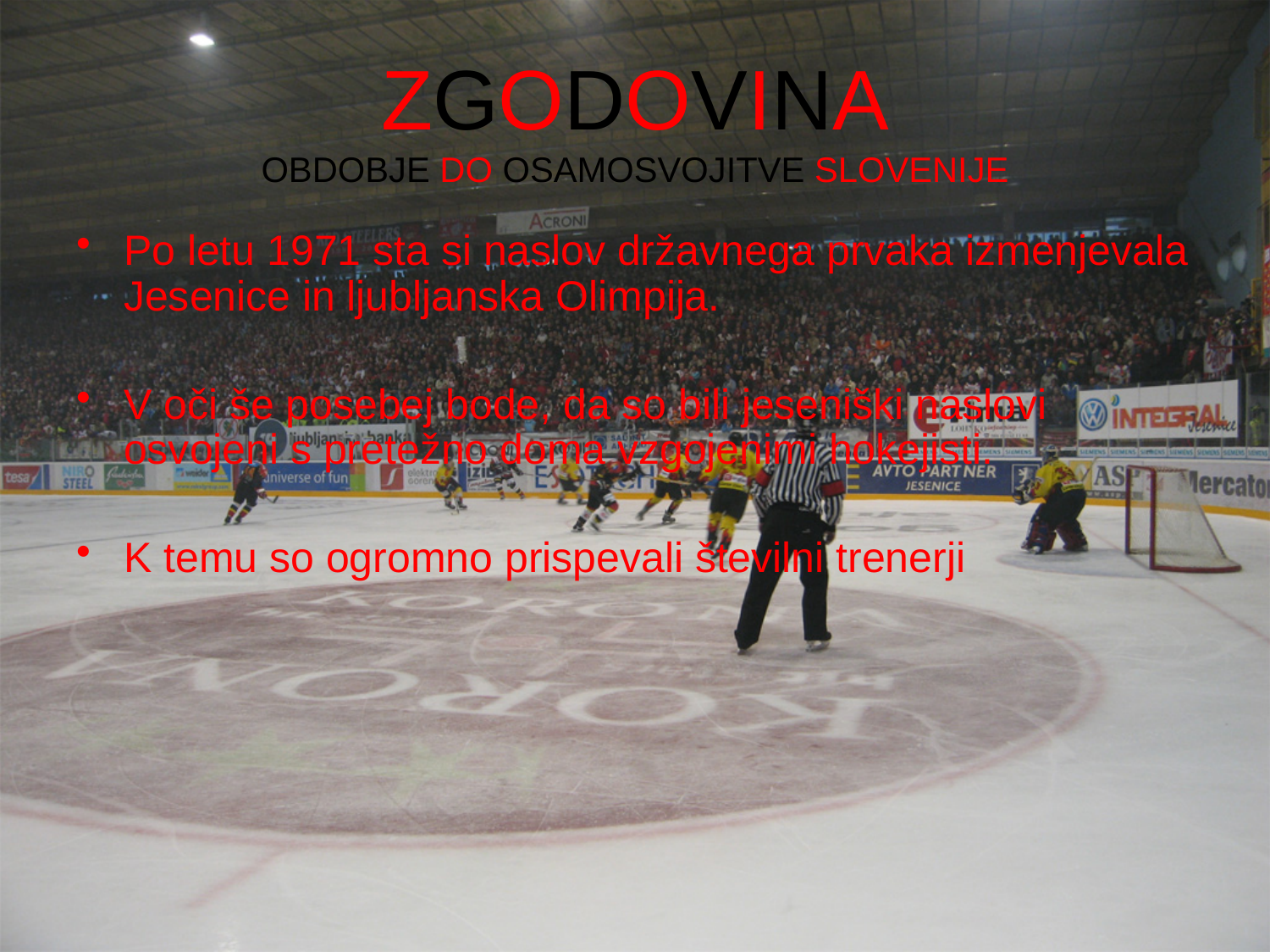

# ZGODOVINA OBDOBJE DO OSAMOSVOJITVE SLOVENIJE
Po letu 1971 sta si naslov državnega prvaka izmenjevala Jesenice in ljubljanska Olimpija.

V oči še posebej bode, da so bili jeseniški naslovi osvojeni s pretežno doma vzgojenimi hokejisti.

K temu so ogromno prispevali številni trenerji